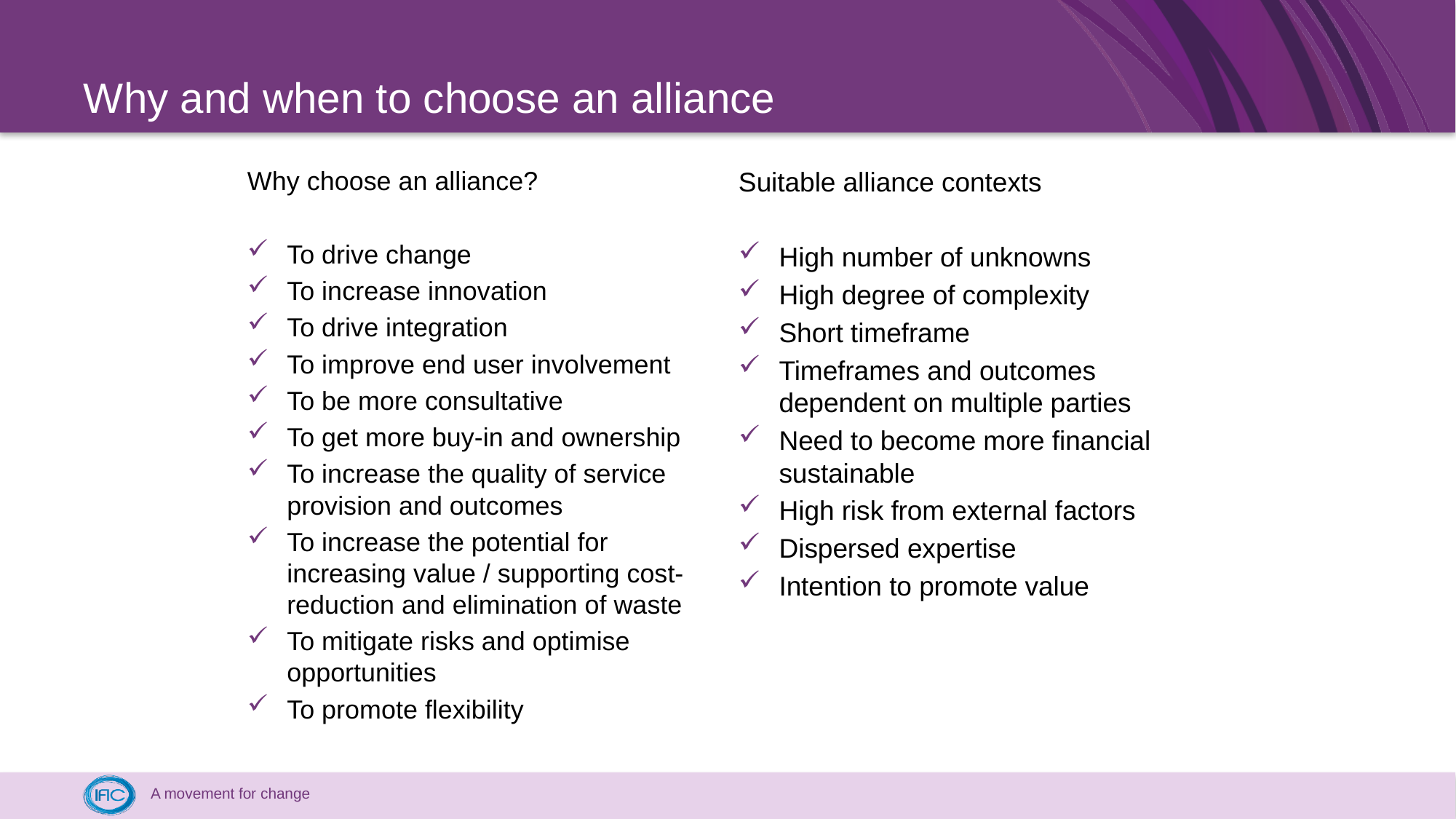

# Why and when to choose an alliance
Suitable alliance contexts

High number of unknowns
High degree of complexity
Short timeframe
Timeframes and outcomes dependent on multiple parties
Need to become more financial sustainable
High risk from external factors
Dispersed expertise
Intention to promote value
Why choose an alliance?

To drive change
To increase innovation
To drive integration
To improve end user involvement
To be more consultative
To get more buy-in and ownership
To increase the quality of service provision and outcomes
To increase the potential for increasing value / supporting cost-reduction and elimination of waste
To mitigate risks and optimise opportunities
To promote flexibility